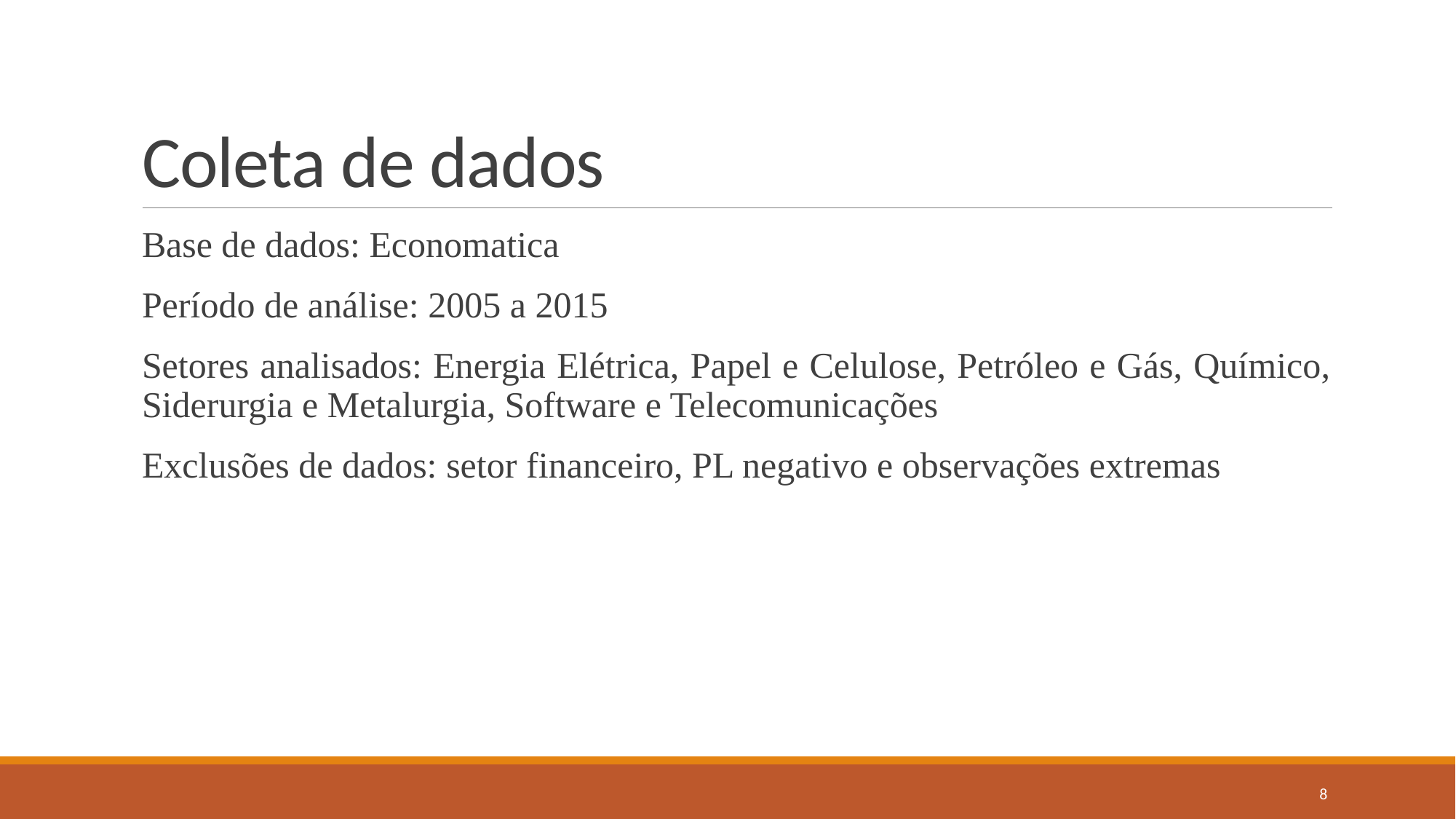

# Coleta de dados
Base de dados: Economatica
Período de análise: 2005 a 2015
Setores analisados: Energia Elétrica, Papel e Celulose, Petróleo e Gás, Químico, Siderurgia e Metalurgia, Software e Telecomunicações
Exclusões de dados: setor financeiro, PL negativo e observações extremas
8